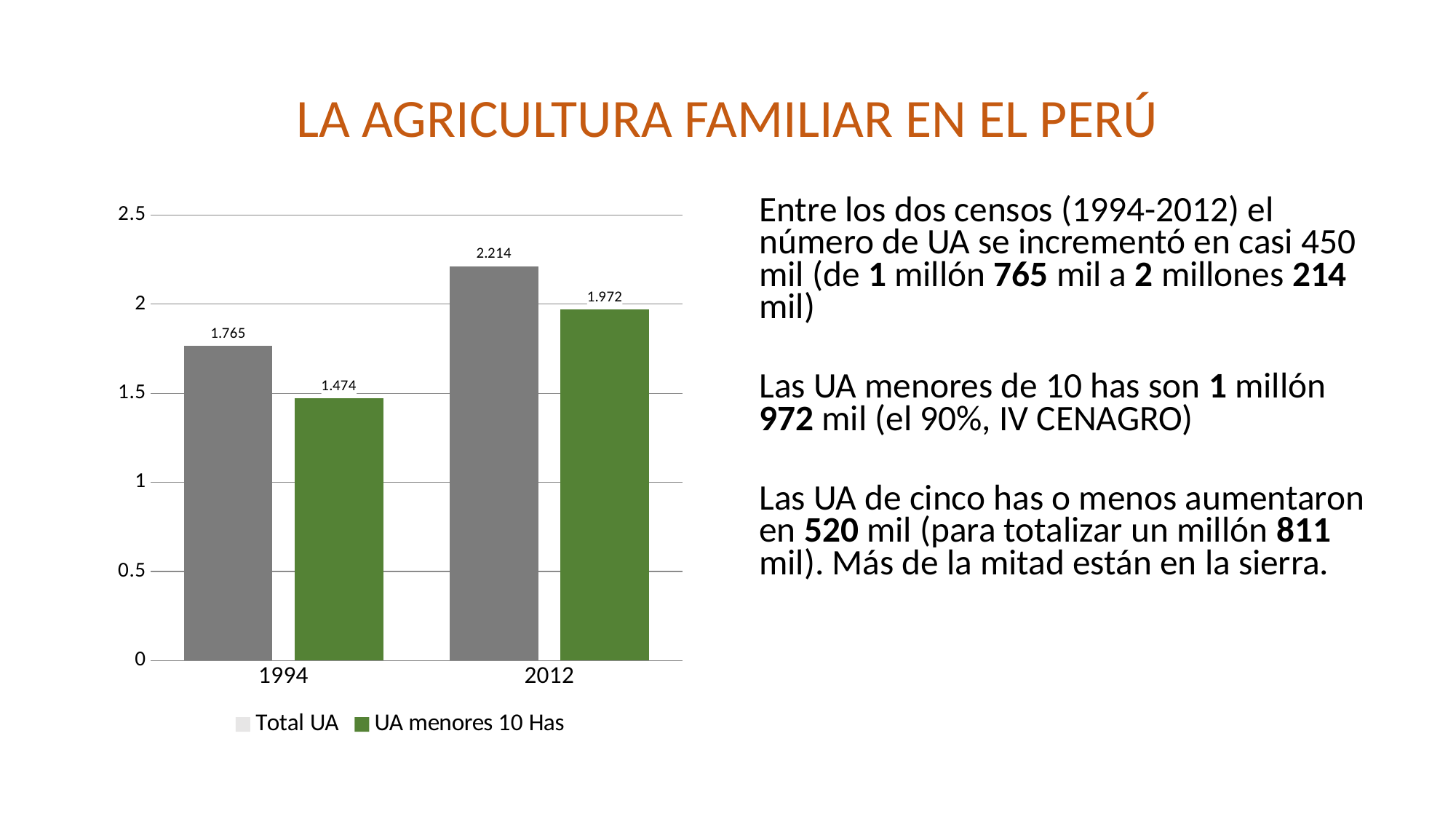

# LA AGRICULTURA FAMILIAR EN EL PERÚ
Entre los dos censos (1994-2012) el número de UA se incrementó en casi 450 mil (de 1 millón 765 mil a 2 millones 214 mil)

Las UA menores de 10 has son 1 millón 972 mil (el 90%, IV CENAGRO)

Las UA de cinco has o menos aumentaron en 520 mil (para totalizar un millón 811 mil). Más de la mitad están en la sierra.

### Chart

| Category | Total UA | UA menores 10 Has |
|---|---|---|
| 1994 | 1.765 | 1.474 |
| 2012 | 2.214 | 1.972 |